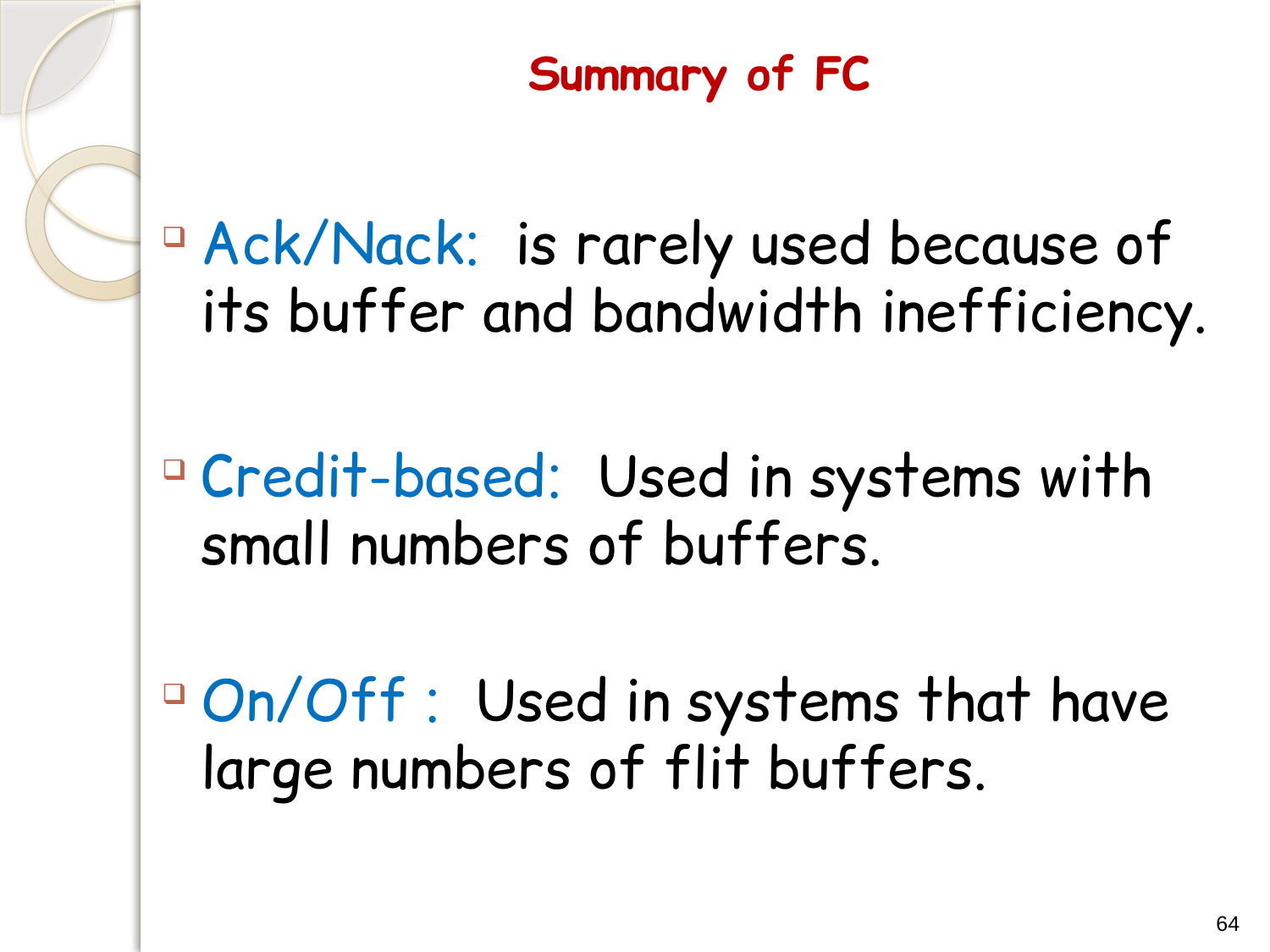

# Summary of FC
Ack/Nack:  is rarely used because of its buffer and bandwidth inefficiency.

Credit-based:  Used in systems with small numbers of buffers.

On/Off :  Used in systems that have large numbers of flit buffers.
64